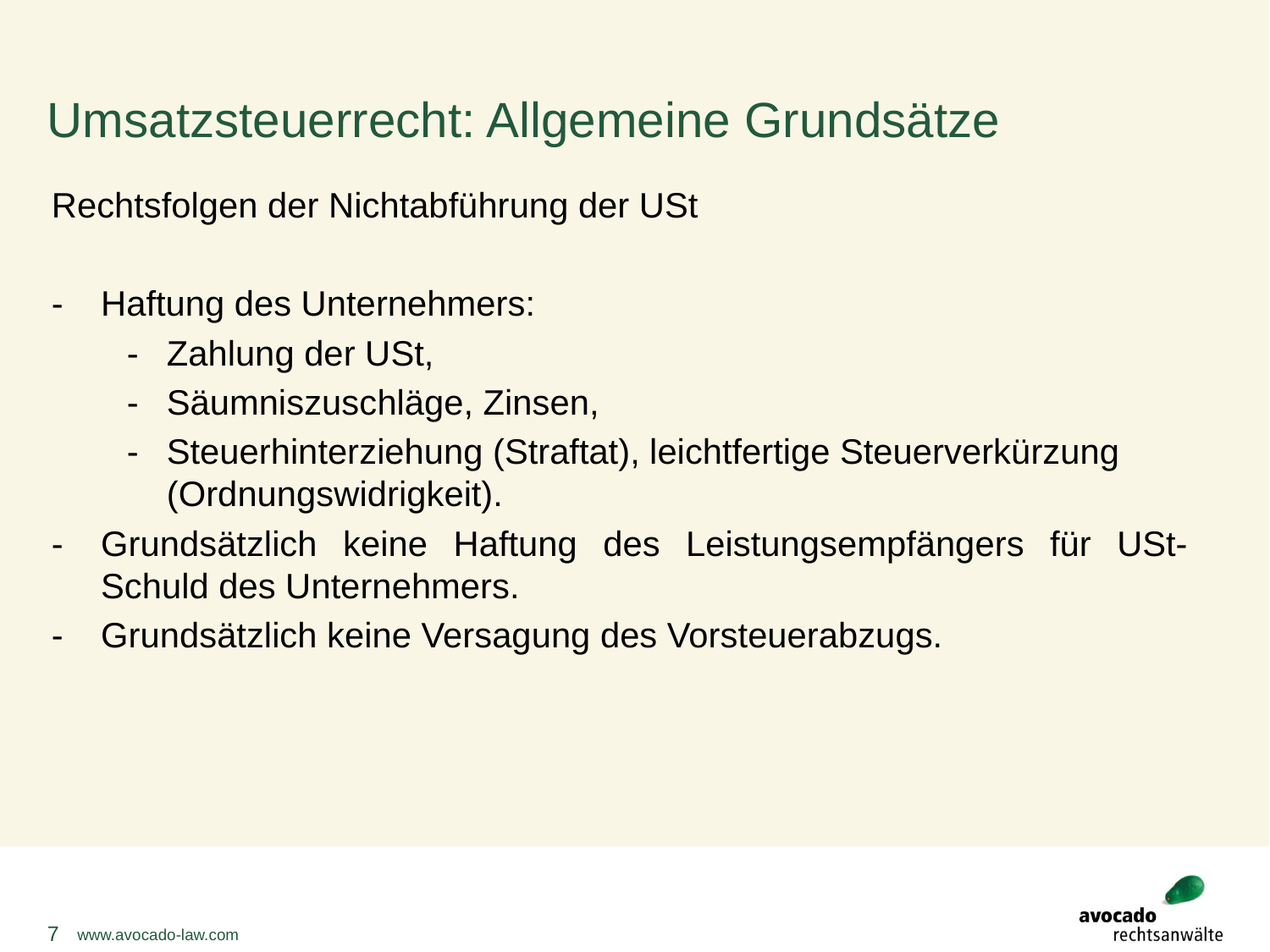

# Umsatzsteuerrecht: Allgemeine Grundsätze
Rechtsfolgen der Nichtabführung der USt

-	Haftung des Unternehmers:
-	Zahlung der USt,
-	Säumniszuschläge, Zinsen,
-	Steuerhinterziehung (Straftat), leichtfertige Steuerverkürzung (Ordnungswidrigkeit).
-	Grundsätzlich keine Haftung des Leistungsempfängers für USt-Schuld des Unternehmers.
-	Grundsätzlich keine Versagung des Vorsteuerabzugs.
7